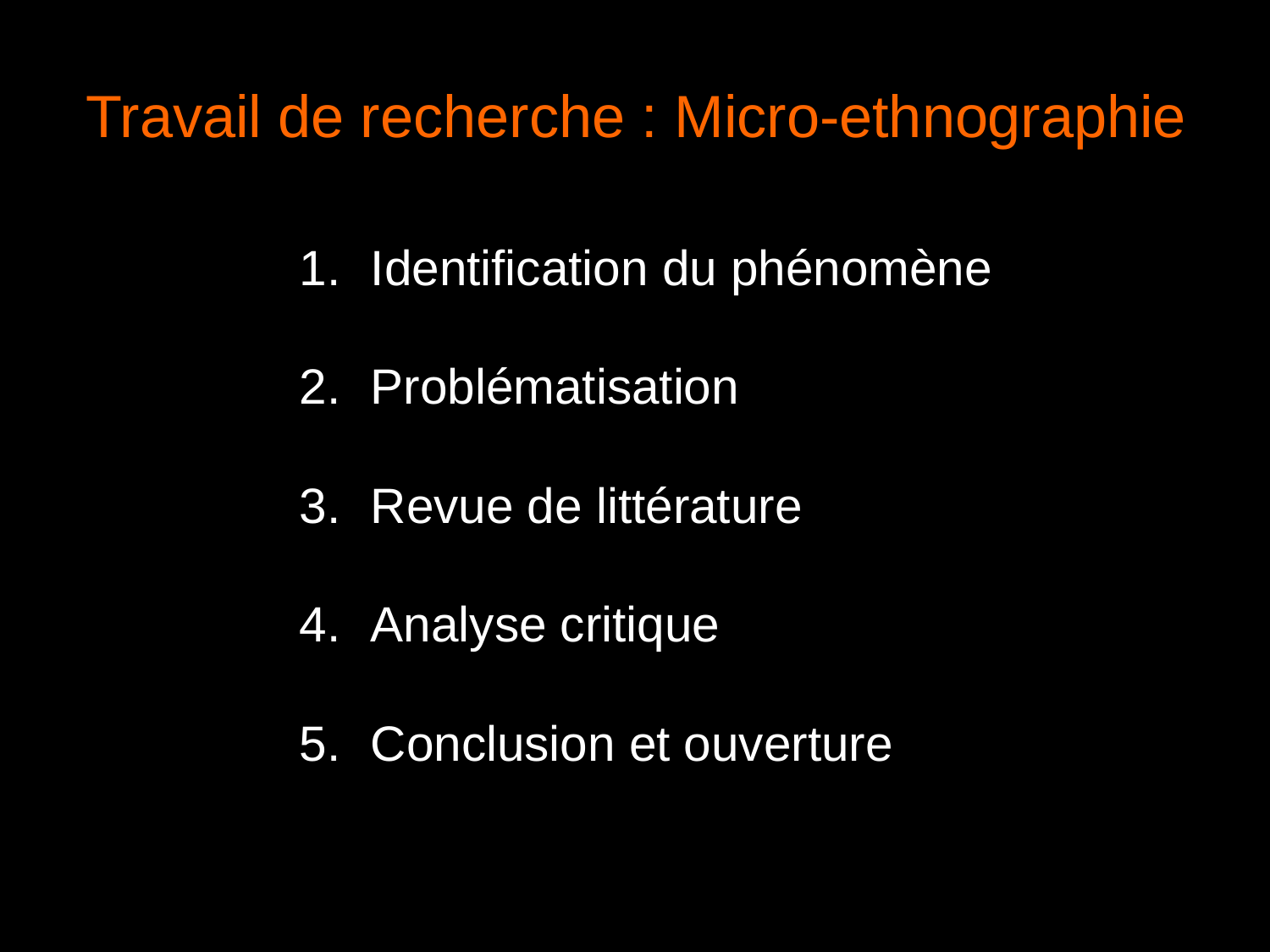

Travail de recherche : Micro-ethnographie
Identification du phénomène

Problématisation

Revue de littérature

Analyse critique

Conclusion et ouverture